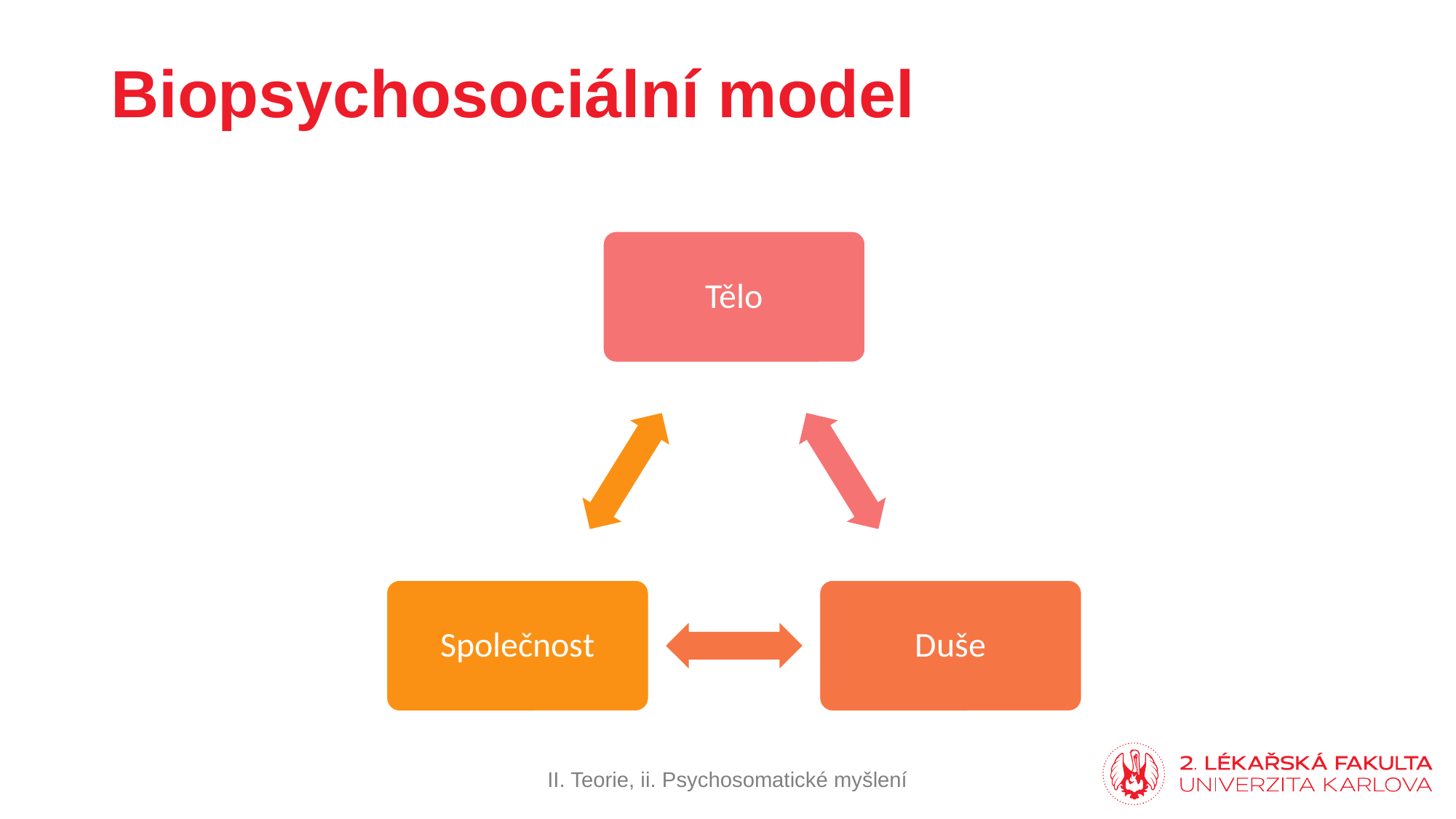

# Biopsychosociální model

Tělo

Duše

Společnost

II. Teorie, ii. Psychosomatické myšlení